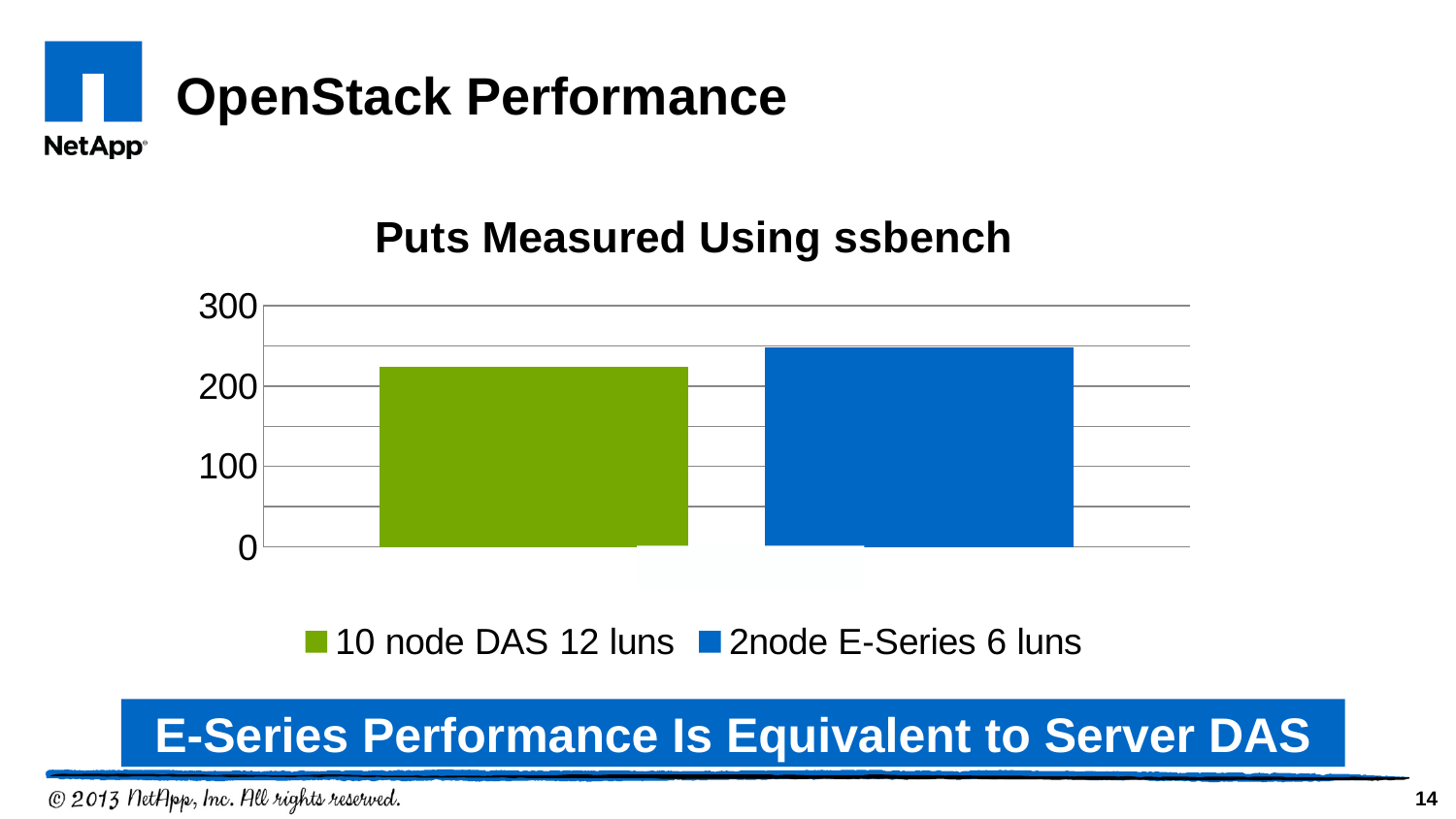

# OpenStack Performance

### Chart: Puts Measured Using ssbench

| Category | 10 node DAS 12 luns | 2node E-Series 6 luns |
|---|---|---|
E-Series Performance Is Equivalent to Server DAS